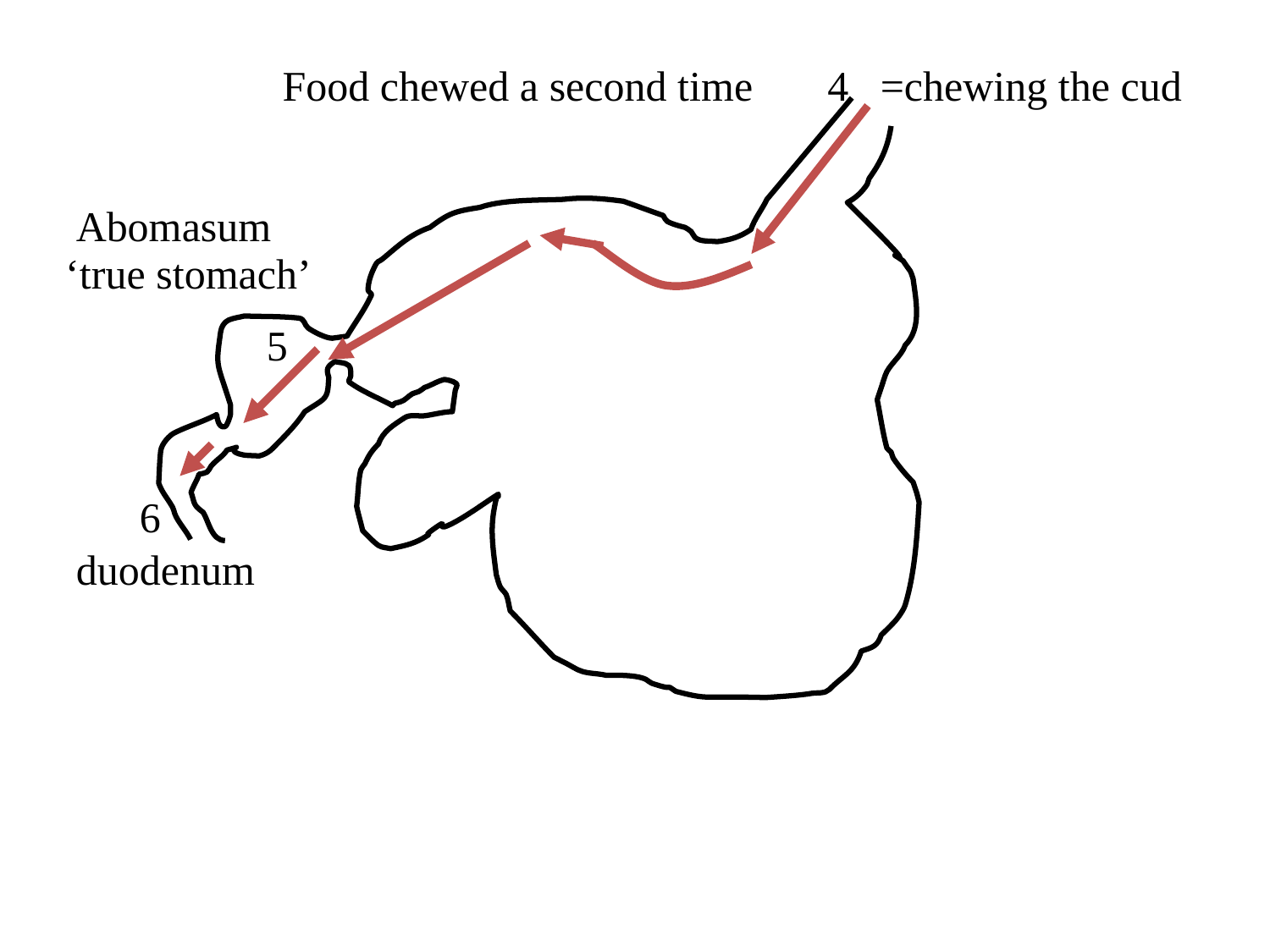

Food chewed a second time
4
=chewing the cud

Abomasum

‘true stomach’

5

6
duodenum